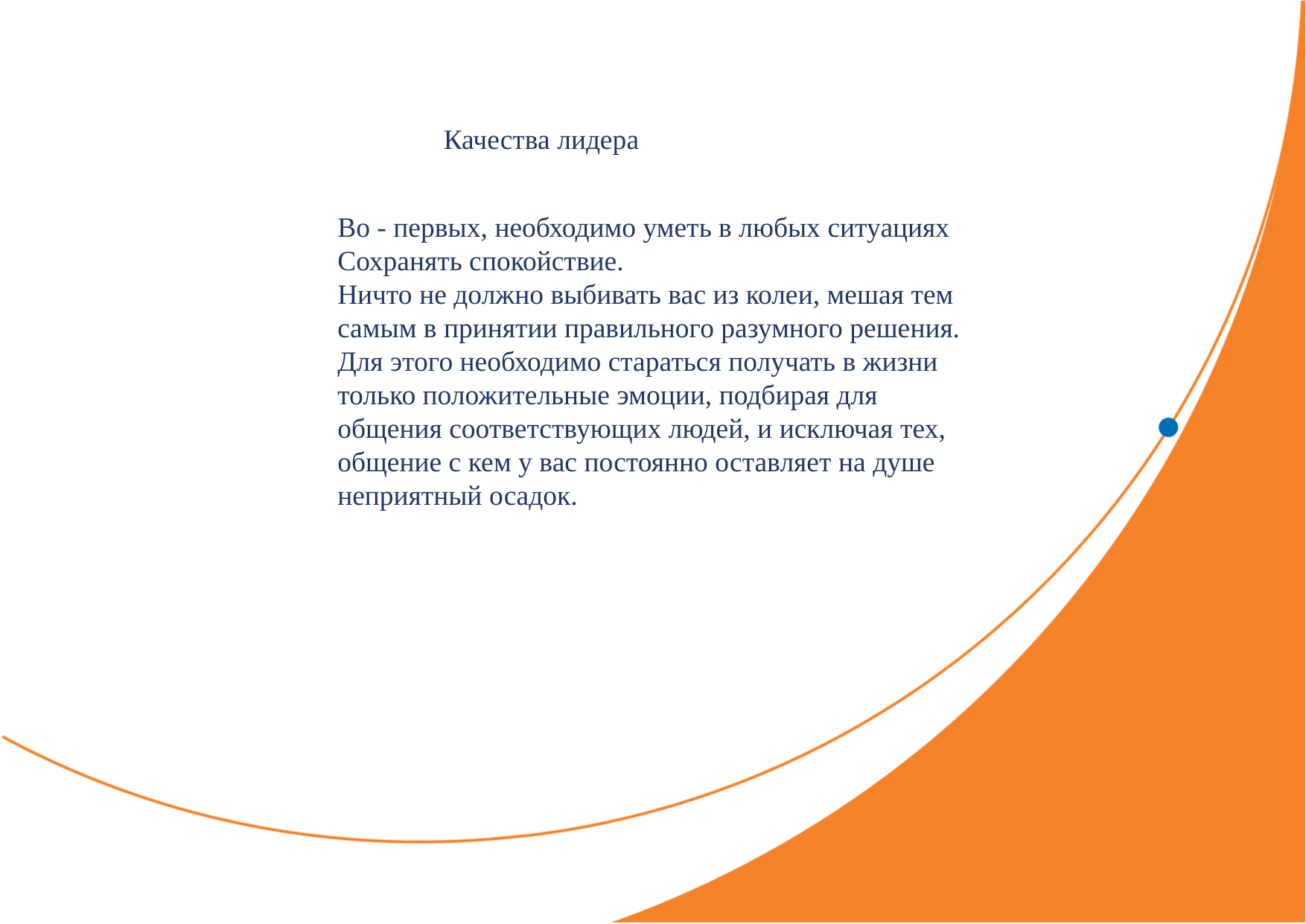

Качества лидера
Во - первых, необходимо уметь в любых ситуациях
Сохранять спокойствие.
Ничто не должно выбивать вас из колеи, мешая тем самым в принятии правильного разумного решения. Для этого необходимо стараться получать в жизни только положительные эмоции, подбирая для общения соответствующих людей, и исключая тех, общение с кем у вас постоянно оставляет на душе неприятный осадок.